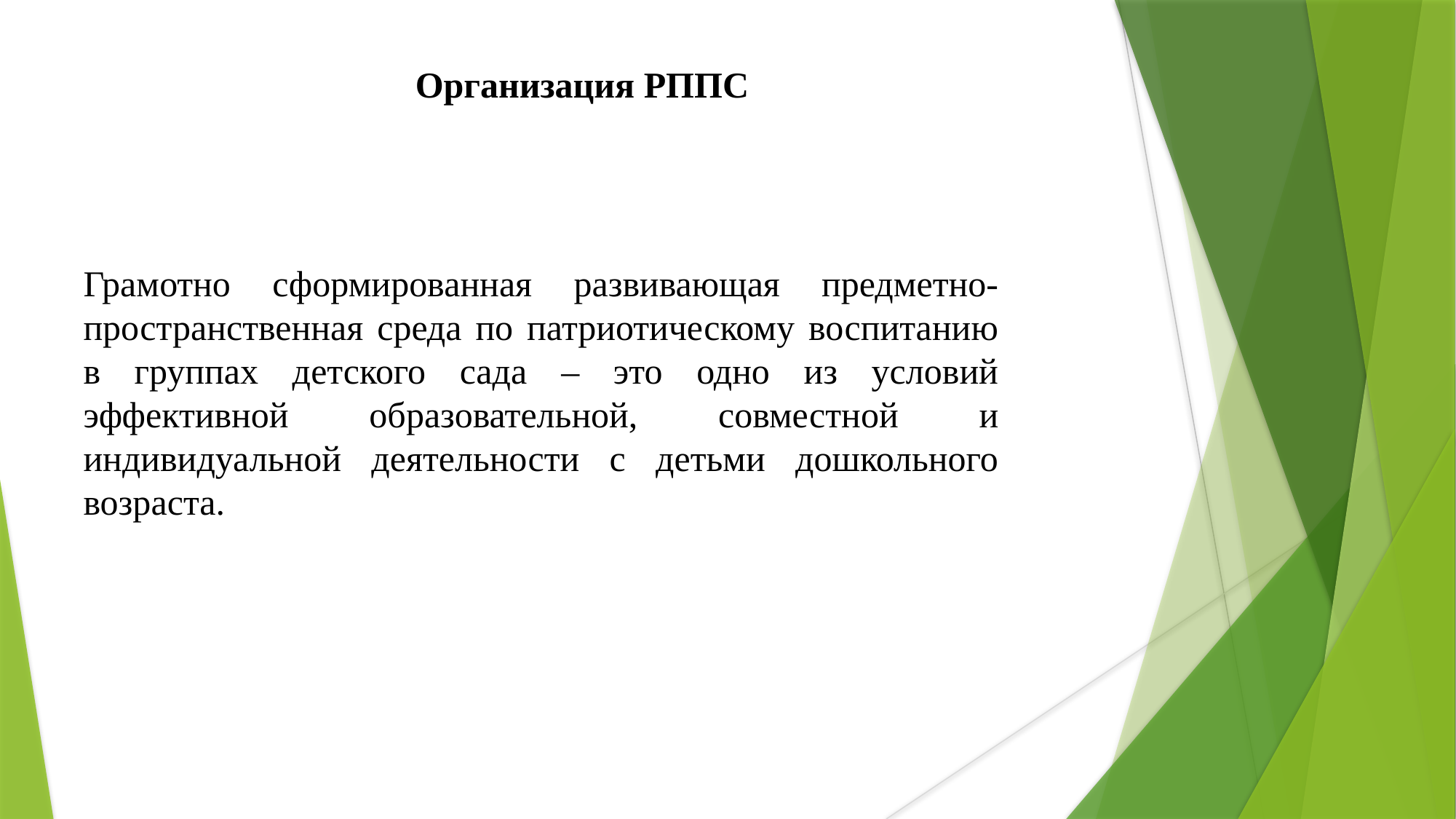

Организация РППС
Грамотно сформированная развивающая предметно-пространственная среда по патриотическому воспитанию в группах детского сада – это одно из условий эффективной образовательной, совместной и индивидуальной деятельности с детьми дошкольного возраста.